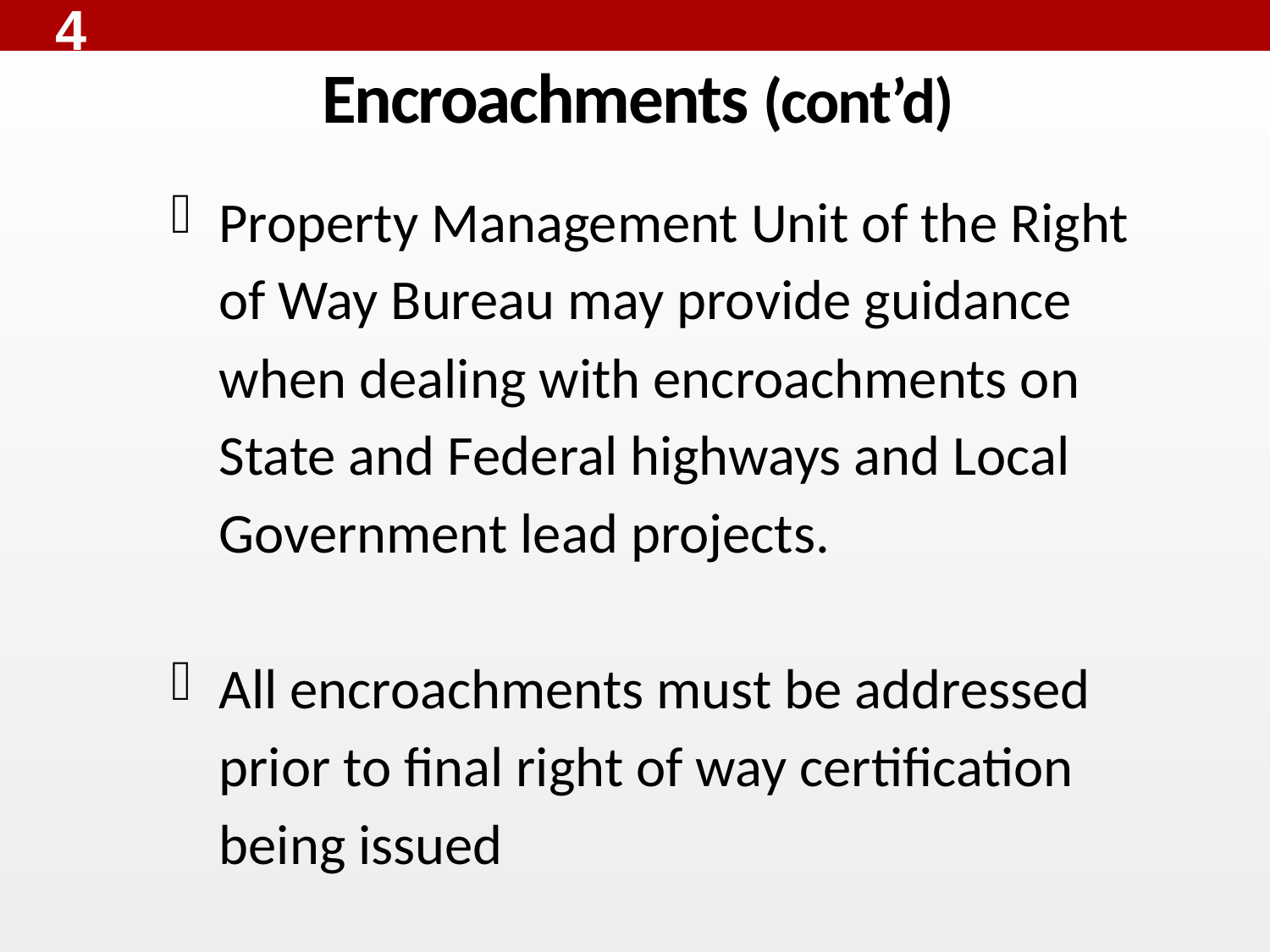

4
# Encroachments (cont’d)

Property Management Unit of the Right of Way Bureau may provide guidance when dealing with encroachments on State and Federal highways and Local Government lead projects.

All encroachments must be addressed prior to final right of way certification being issued